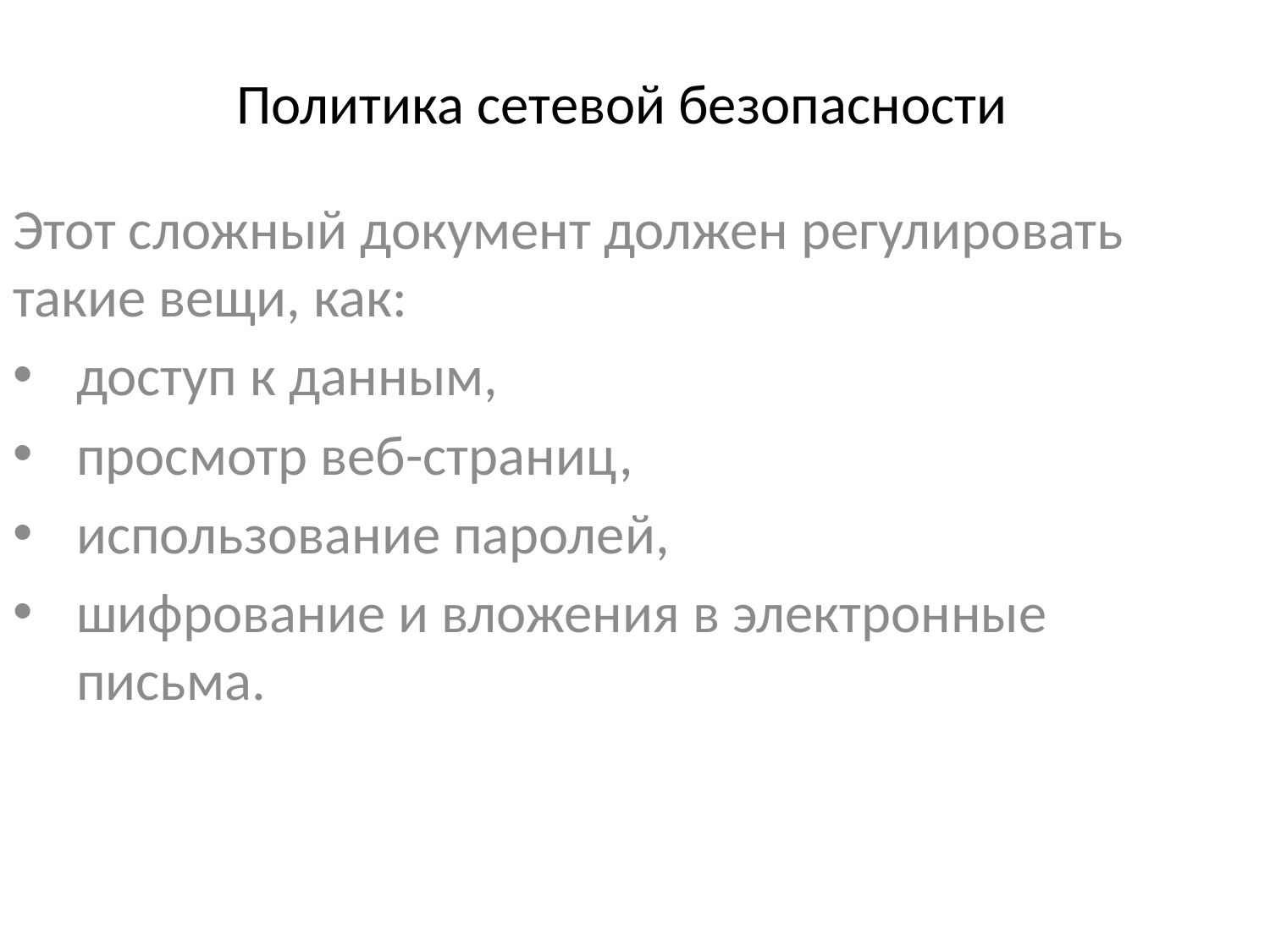

# Политика сетевой безопасности
Этот сложный документ должен регулировать такие вещи, как:
доступ к данным,
просмотр веб-страниц,
использование паролей,
шифрование и вложения в электронные письма.